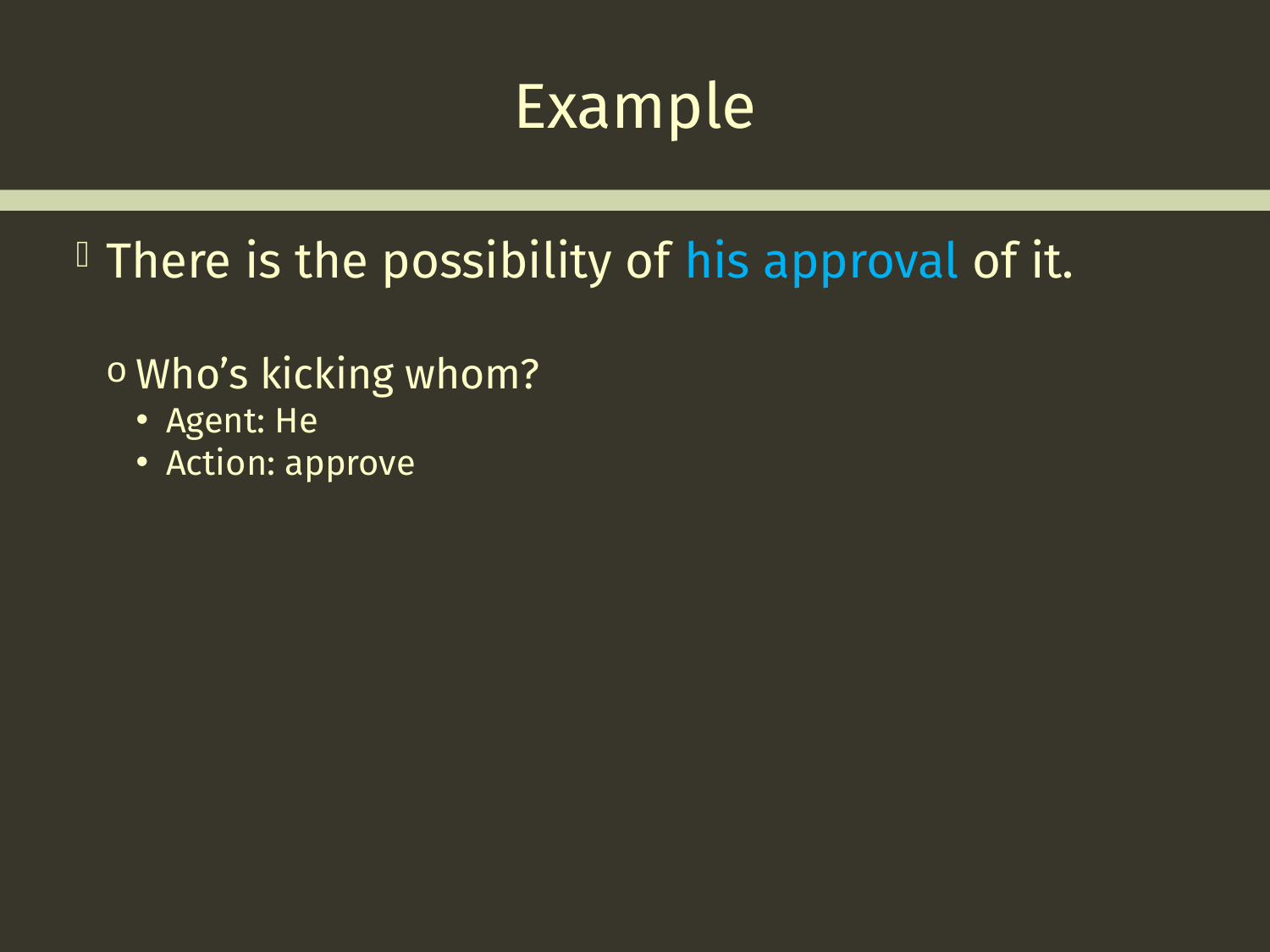

Example
There is the possibility of his approval of it.

Who’s kicking whom?
Agent: He
Action: approve